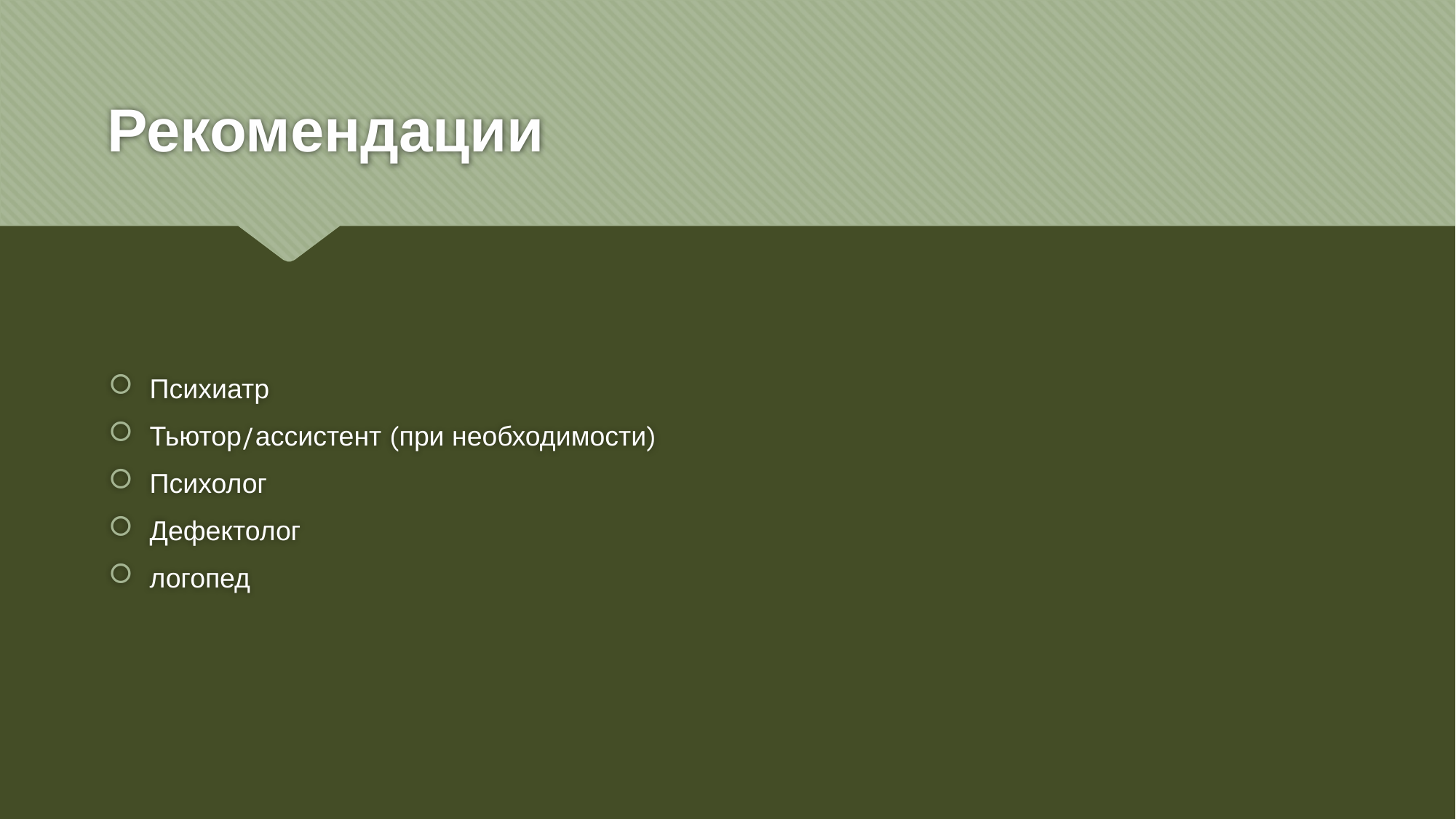

# Рекомендации
Психиатр
Тьютор/ассистент (при необходимости)
Психолог
Дефектолог
логопед